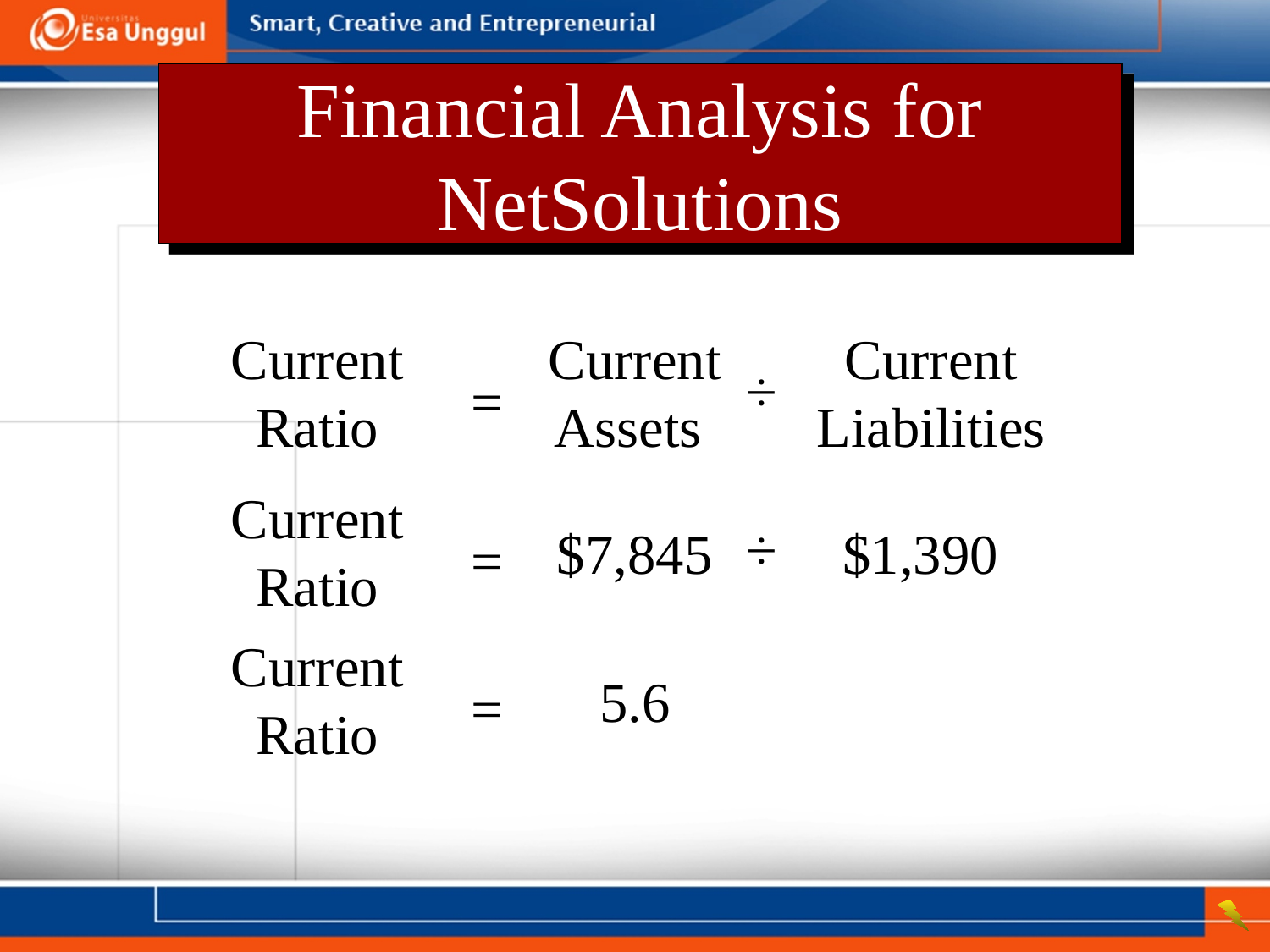

Financial Analysis for NetSolutions
Current Ratio
=
Current Assets
Current Liabilities
÷
Current Ratio
=
÷
$7,845
$1,390
Current Ratio
=

5.6